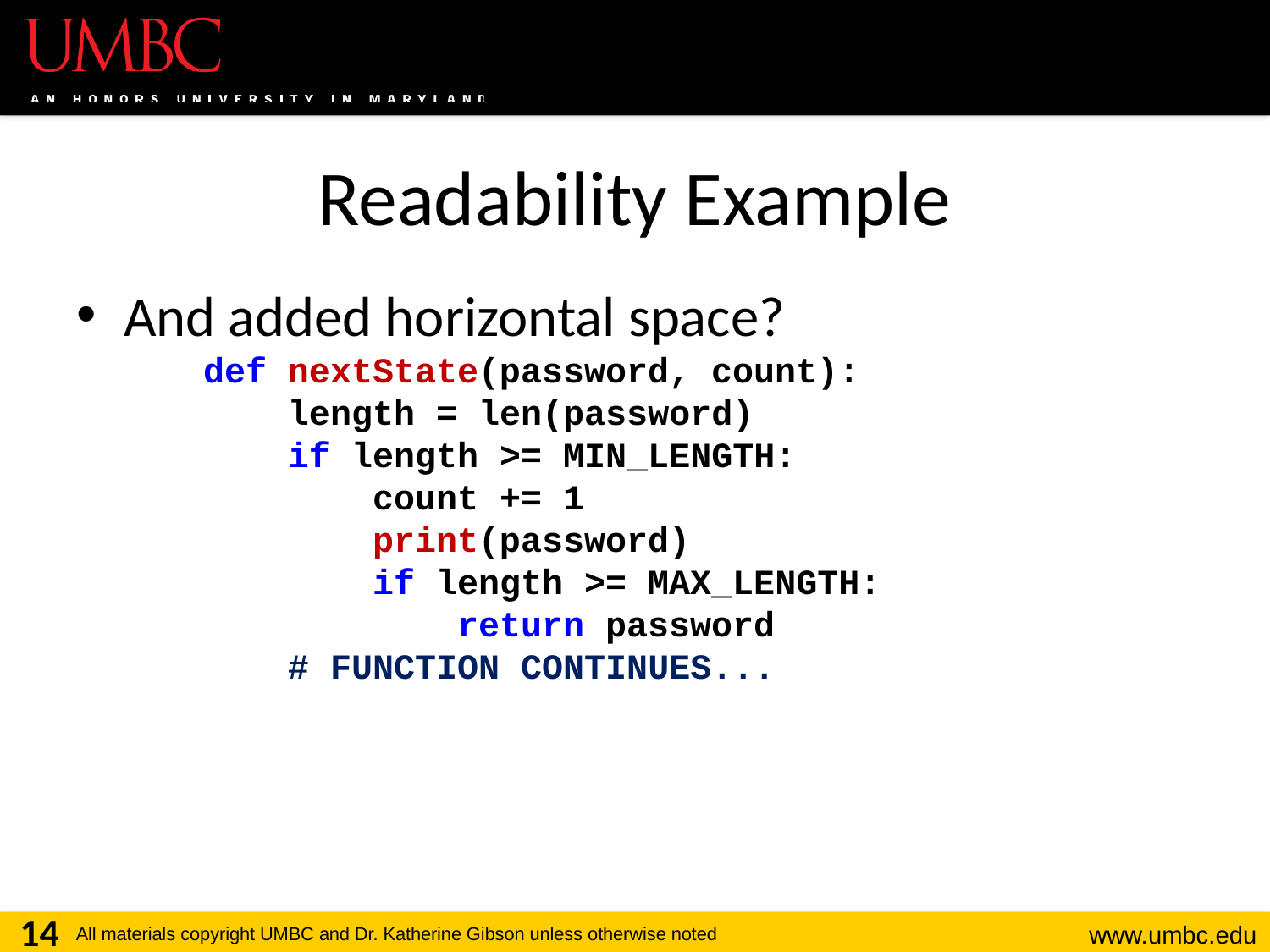

# Readability Example
And added horizontal space?
def nextState(password, count):
    length = len(password)
    if length >= MIN_LENGTH:
        count += 1
        print(password)
        if length >= MAX_LENGTH:
            return password
    # FUNCTION CONTINUES...

14